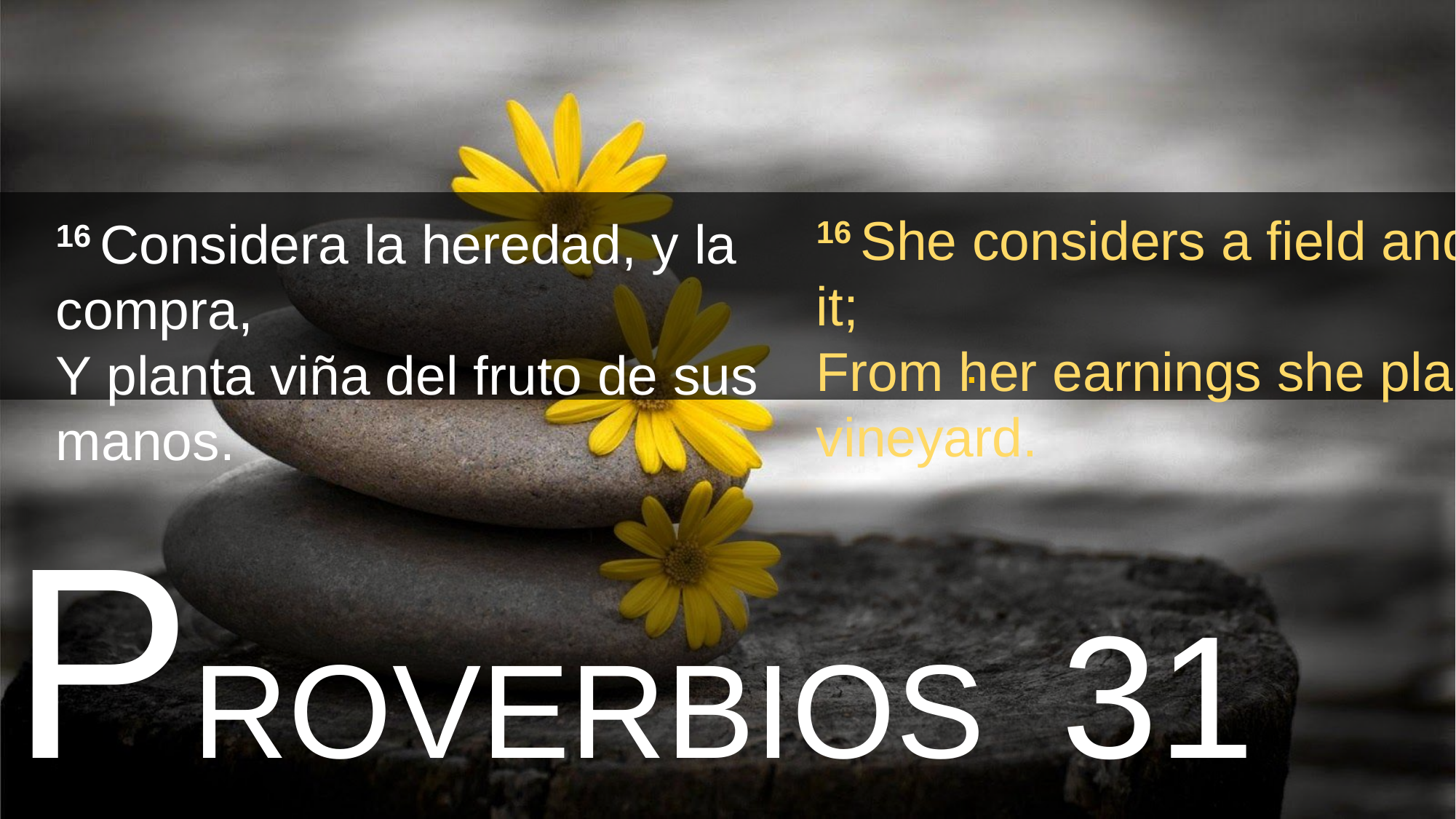

.
16 She considers a field and buys it;
From her earnings she plants a vineyard.
16 Considera la heredad, y la compra,
Y planta viña del fruto de sus manos.
PROVERBIOS 31    PROVERBS 31